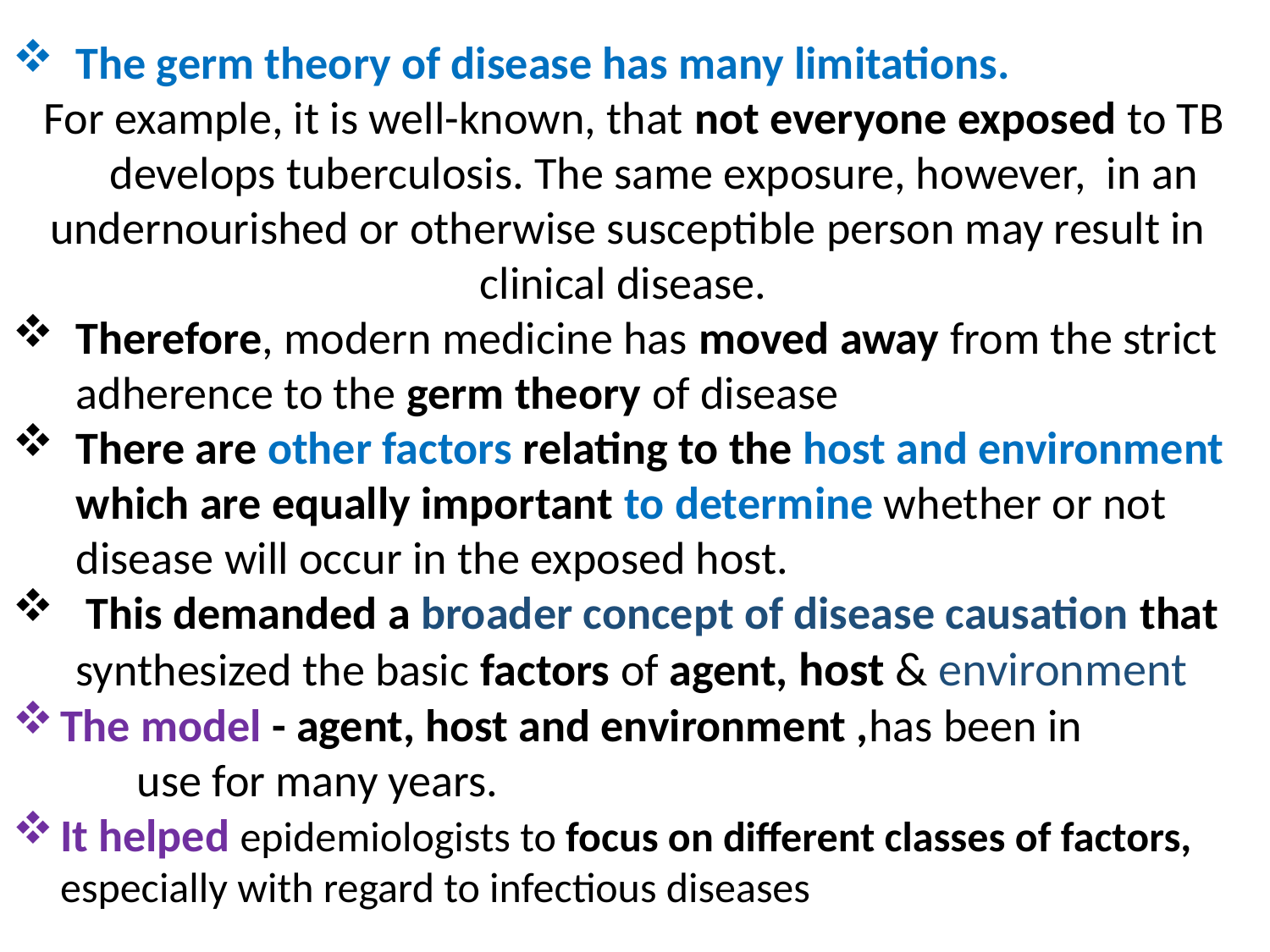

The germ theory of disease has many limitations.
   For example, it is well-known, that not everyone exposed to TB
     develops tuberculosis. The same exposure, however,  in an undernourished or otherwise susceptible person may result in clinical disease.
Therefore, modern medicine has moved away from the strict adherence to the germ theory of disease
There are other factors relating to the host and environment which are equally important to determine whether or not disease will occur in the exposed host.
 This demanded a broader concept of disease causation that synthesized the basic factors of agent, host & environment
The model - agent, host and environment ,has been in
            use for many years.
It helped epidemiologists to focus on different classes of factors, especially with regard to infectious diseases